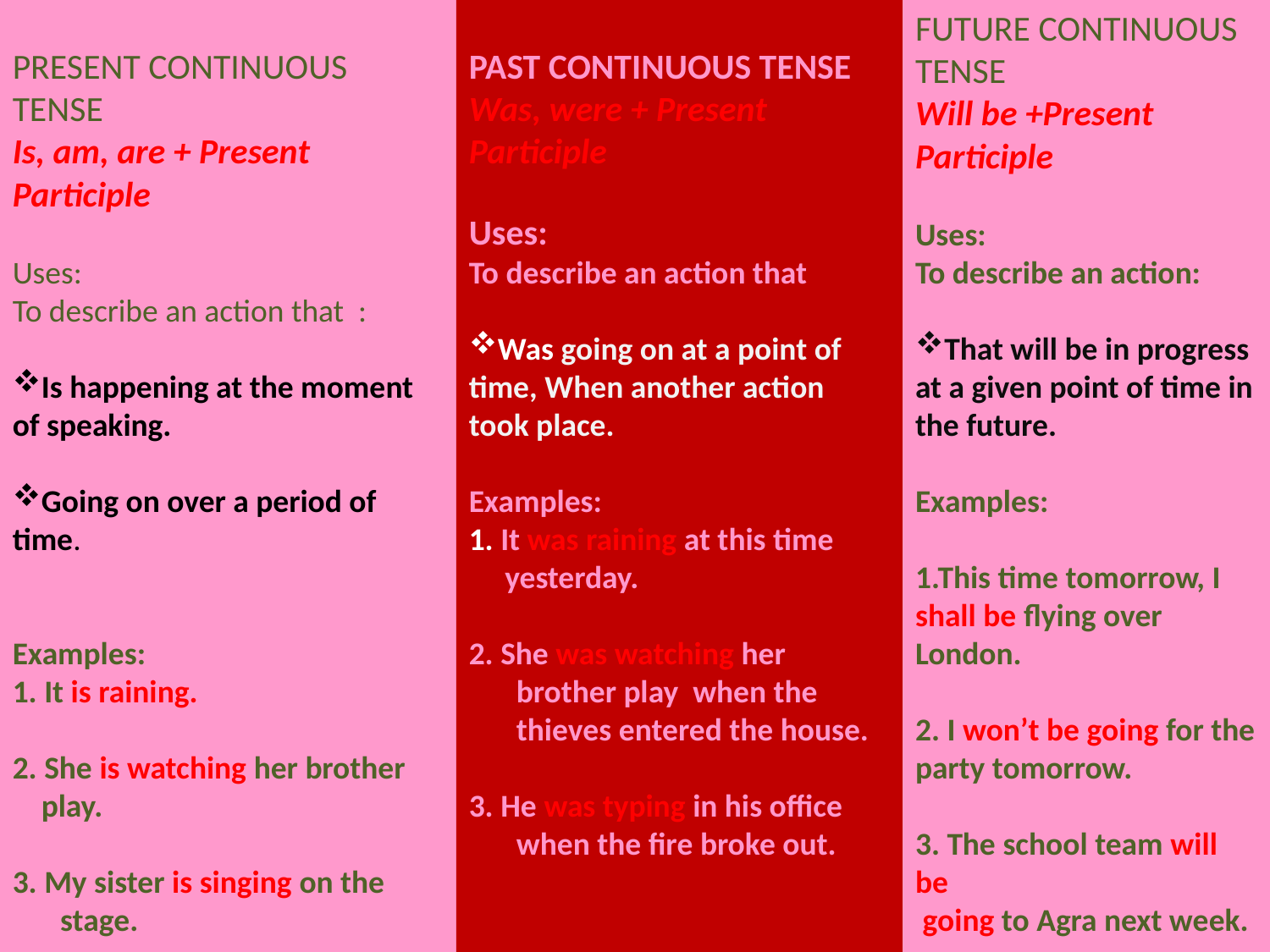

PRESENT CONTINUOUS TENSE
Is, am, are + Present Participle

Uses:
To describe an action that  :

Is happening at the moment of speaking.

Going on over a period of time.

Examples:
1. It is raining.

2. She is watching her brother
    play.

3. My sister is singing on the stage.

PAST CONTINUOUS TENSE
Was, were + Present Participle

Uses:
To describe an action that

Was going on at a point of  time, When another action took place.

Examples:
1. It was raining at this time
     yesterday.

2. She was watching her brother play  when the thieves entered the house.

3. He was typing in his office when the fire broke out.

FUTURE CONTINUOUS
TENSE
Will be +Present Participle

Uses:
To describe an action:

That will be in progress at a given point of time in
the future.

Examples:

1.This time tomorrow, I
shall be flying over London.

2. I won’t be going for the
party tomorrow.

3. The school team will be
 going to Agra next week.